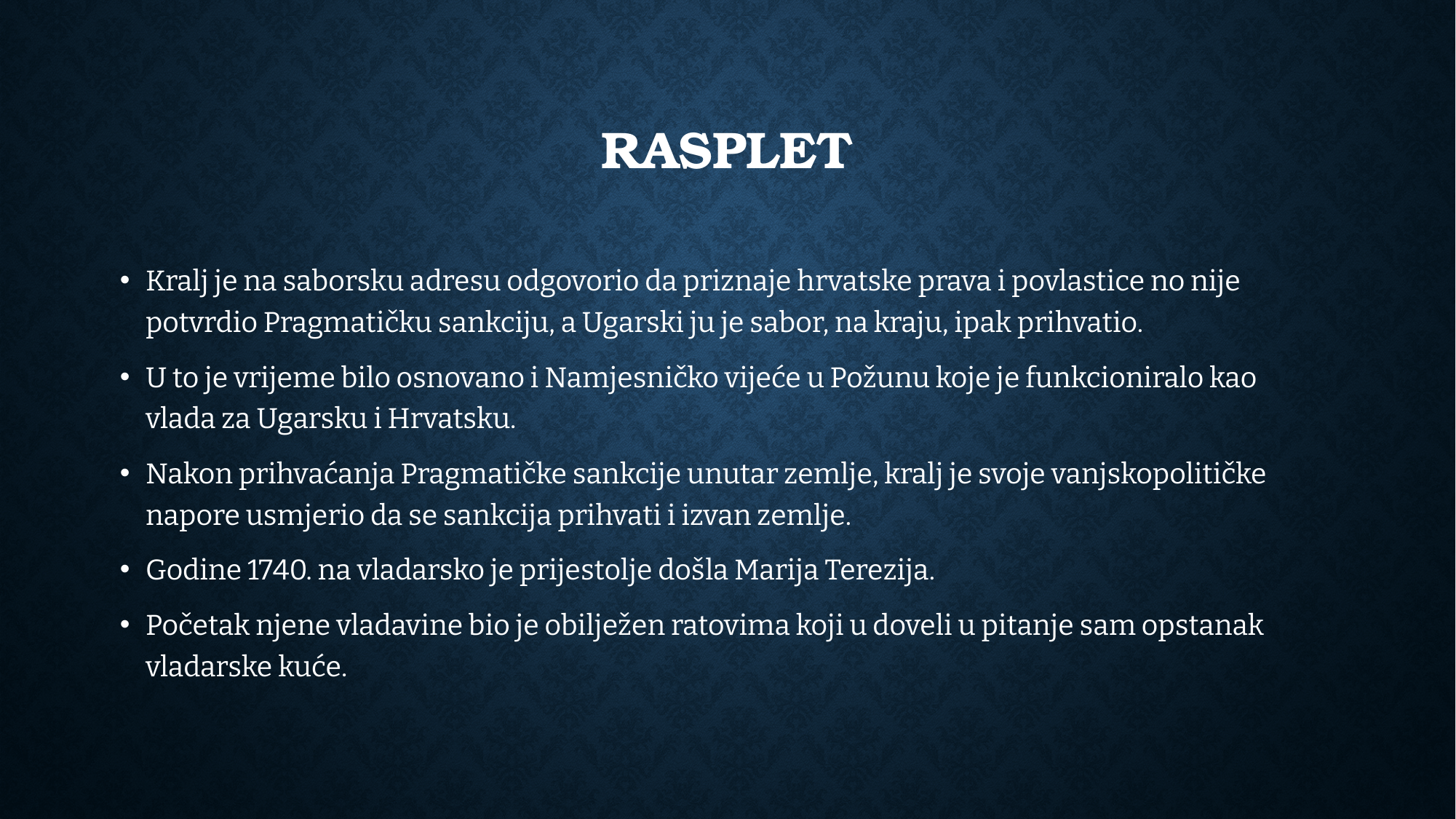

# rasplet
Kralj je na saborsku adresu odgovorio da priznaje hrvatske prava i povlastice no nije potvrdio Pragmatičku sankciju, a Ugarski ju je sabor, na kraju, ipak prihvatio.
U to je vrijeme bilo osnovano i Namjesničko vijeće u Požunu koje je funkcioniralo kao vlada za Ugarsku i Hrvatsku.
Nakon prihvaćanja Pragmatičke sankcije unutar zemlje, kralj je svoje vanjskopolitičke napore usmjerio da se sankcija prihvati i izvan zemlje.
Godine 1740. na vladarsko je prijestolje došla Marija Terezija.
Početak njene vladavine bio je obilježen ratovima koji u doveli u pitanje sam opstanak vladarske kuće.